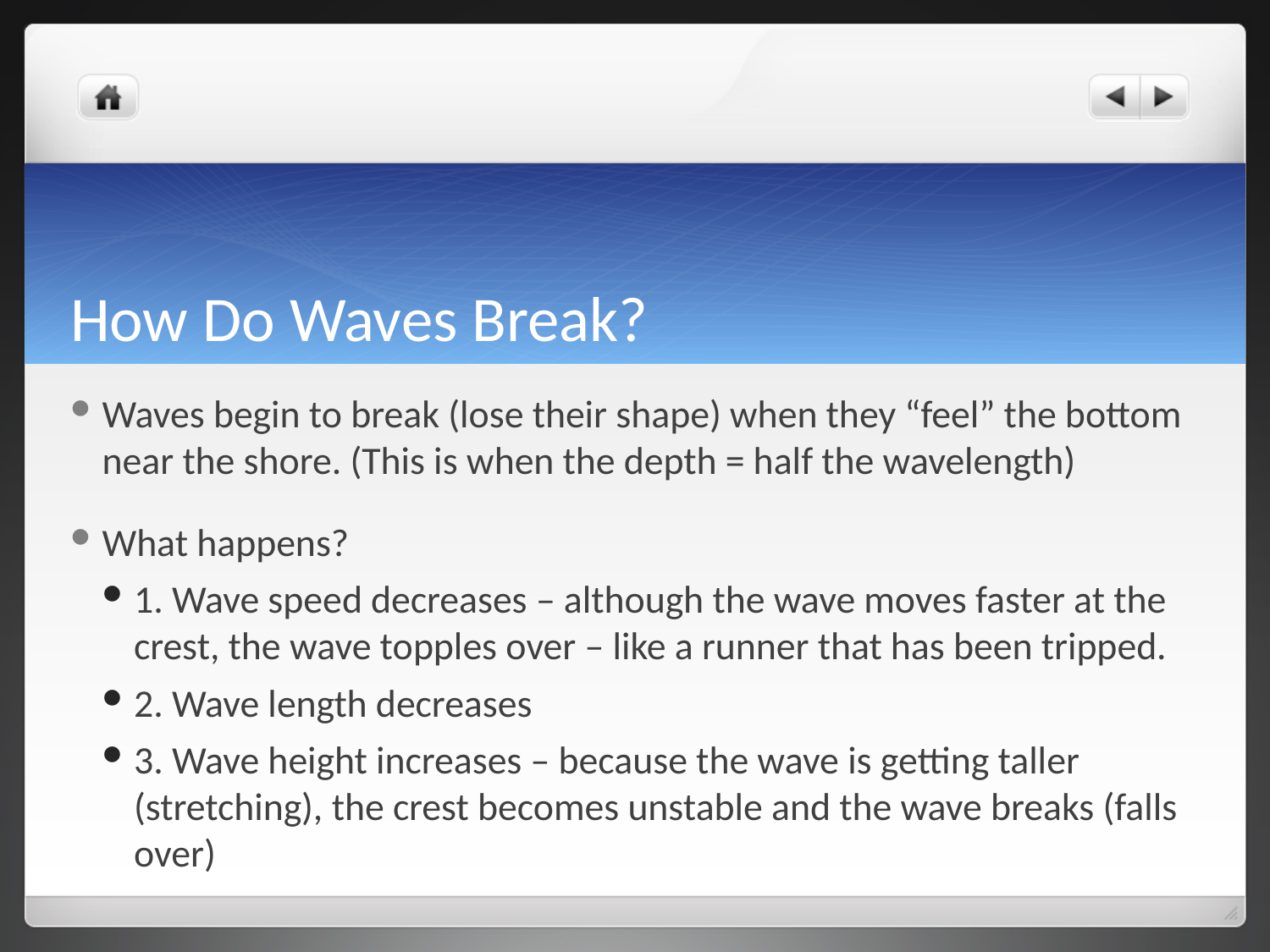

# How Do Waves Break?
Waves begin to break (lose their shape) when they “feel” the bottom near the shore. (This is when the depth = half the wavelength)
What happens?
1. Wave speed decreases – although the wave moves faster at the crest, the wave topples over – like a runner that has been tripped.
2. Wave length decreases
3. Wave height increases – because the wave is getting taller (stretching), the crest becomes unstable and the wave breaks (falls over)